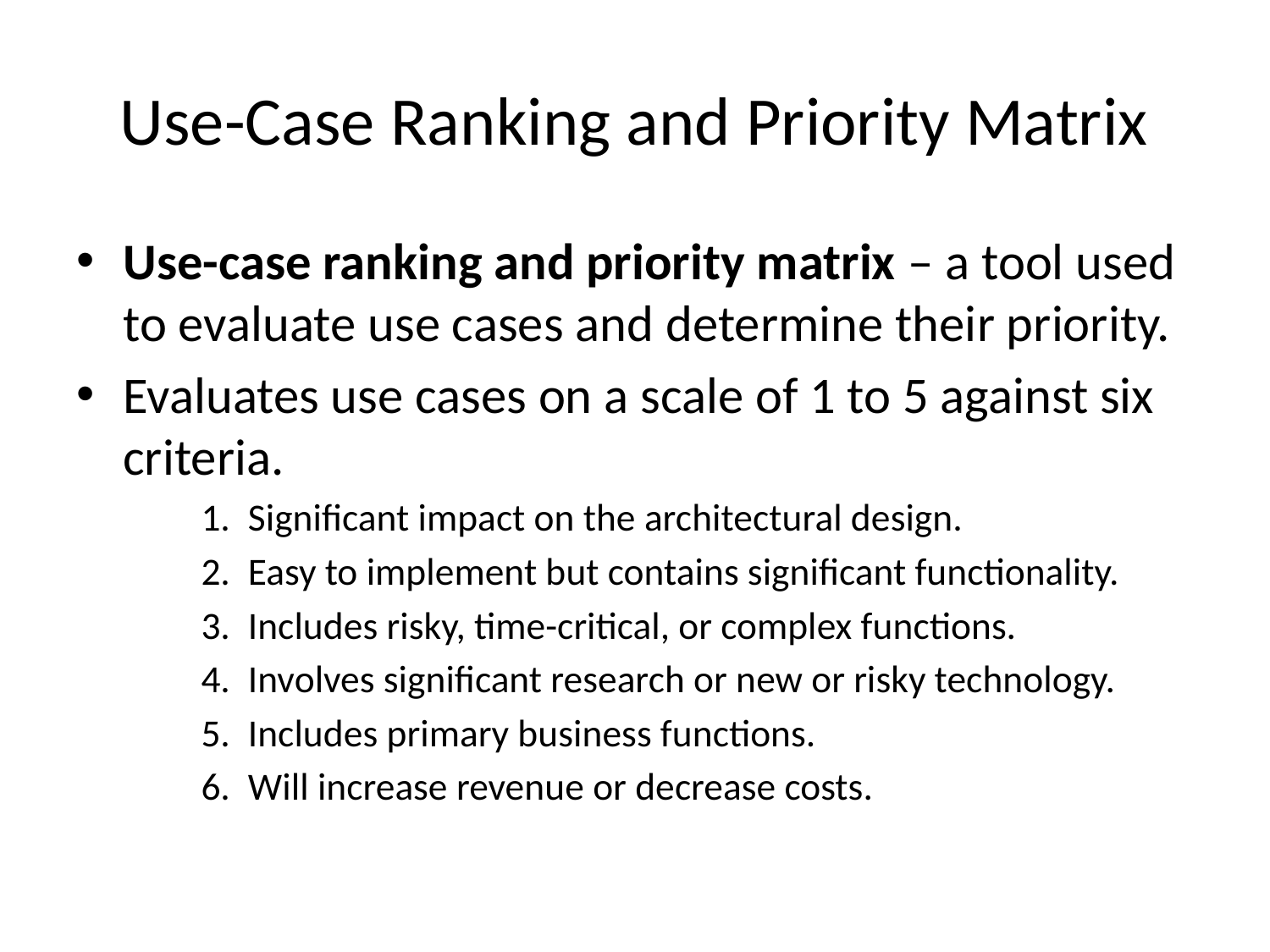

# Use-Case Ranking and Priority Matrix
Use-case ranking and priority matrix – a tool used to evaluate use cases and determine their priority.
Evaluates use cases on a scale of 1 to 5 against six criteria.
Significant impact on the architectural design.
Easy to implement but contains significant functionality.
Includes risky, time-critical, or complex functions.
Involves significant research or new or risky technology.
Includes primary business functions.
Will increase revenue or decrease costs.